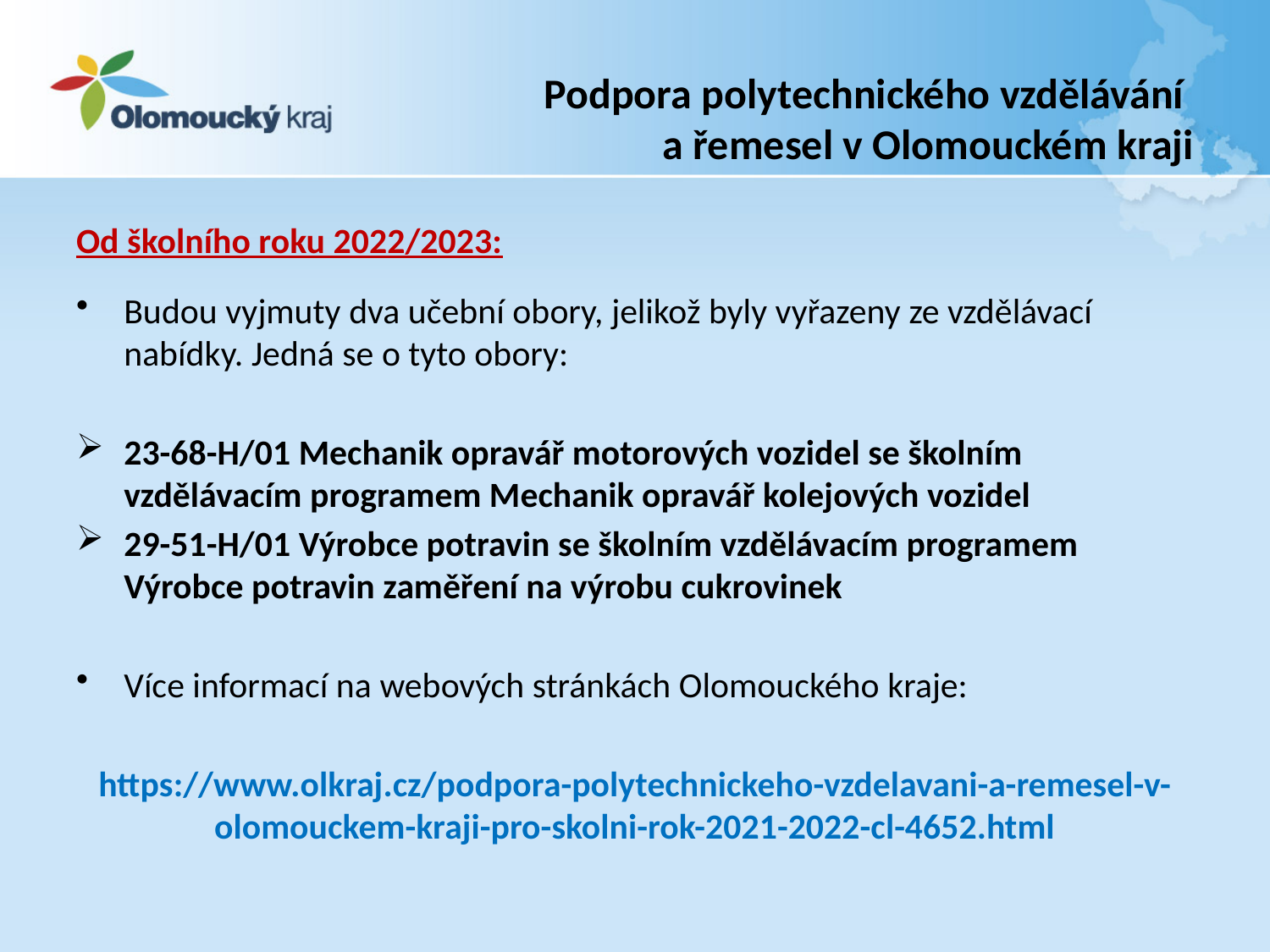

# Podpora polytechnického vzdělávání a řemesel v Olomouckém kraji
Od školního roku 2022/2023:
Budou vyjmuty dva učební obory, jelikož byly vyřazeny ze vzdělávací nabídky. Jedná se o tyto obory:

23-68-H/01 Mechanik opravář motorových vozidel se školním vzdělávacím programem Mechanik opravář kolejových vozidel
29-51-H/01 Výrobce potravin se školním vzdělávacím programem Výrobce potravin zaměření na výrobu cukrovinek

Více informací na webových stránkách Olomouckého kraje:

https://www.olkraj.cz/podpora-polytechnickeho-vzdelavani-a-remesel-v-olomouckem-kraji-pro-skolni-rok-2021-2022-cl-4652.html